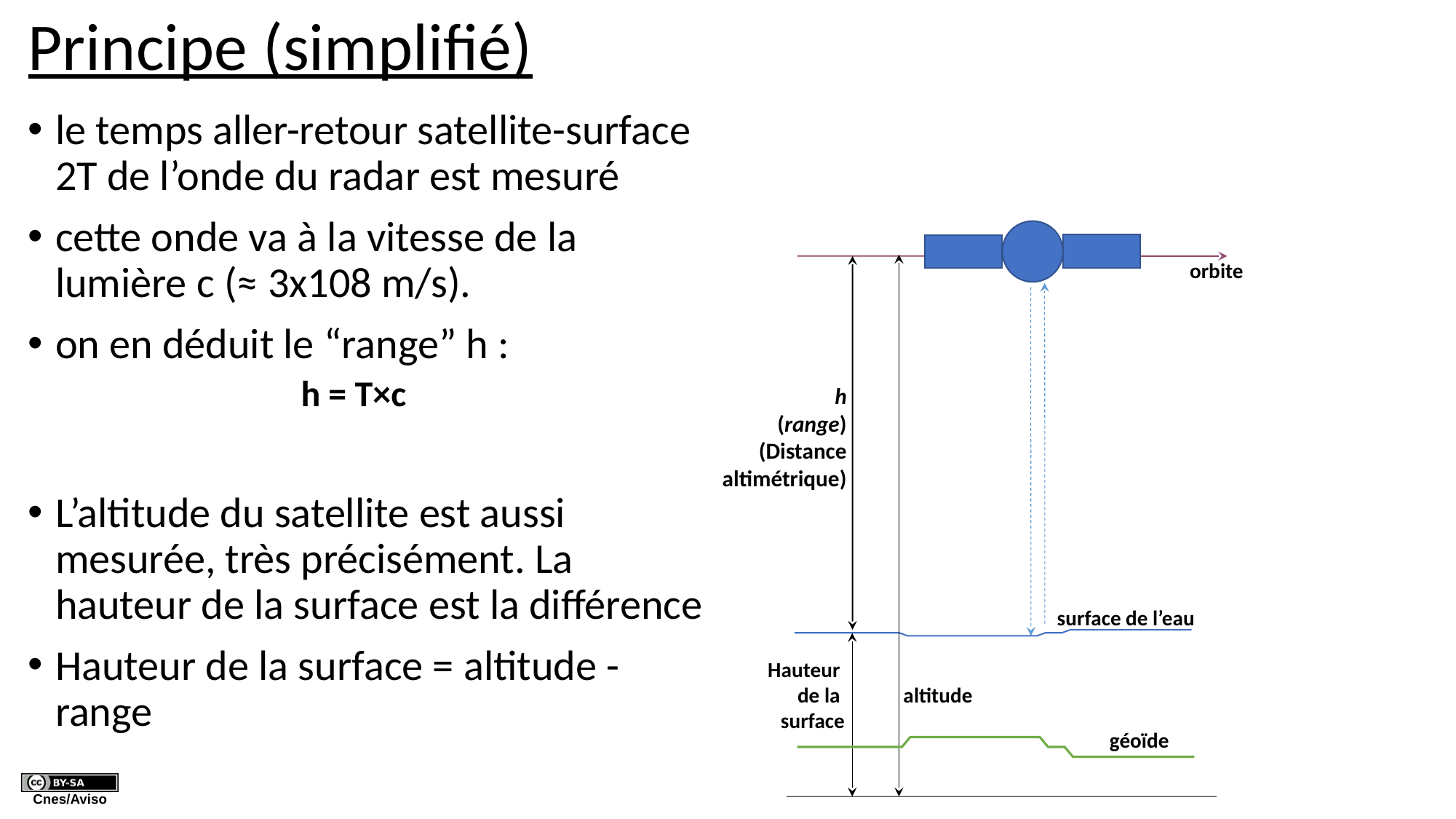

# Principe (simplifié)
le temps aller-retour satellite-surface 2T de l’onde du radar est mesuré
cette onde va à la vitesse de la lumière c (≈ 3x108 m/s).
on en déduit le “range” h :
		h = T×c

L’altitude du satellite est aussi mesurée, très précisément. La hauteur de la surface est la différence
Hauteur de la surface = altitude - range

orbite

h
(range)
(Distance altimétrique)
surface de l’eau

Hauteur
de la
surface
altitude
géoïde